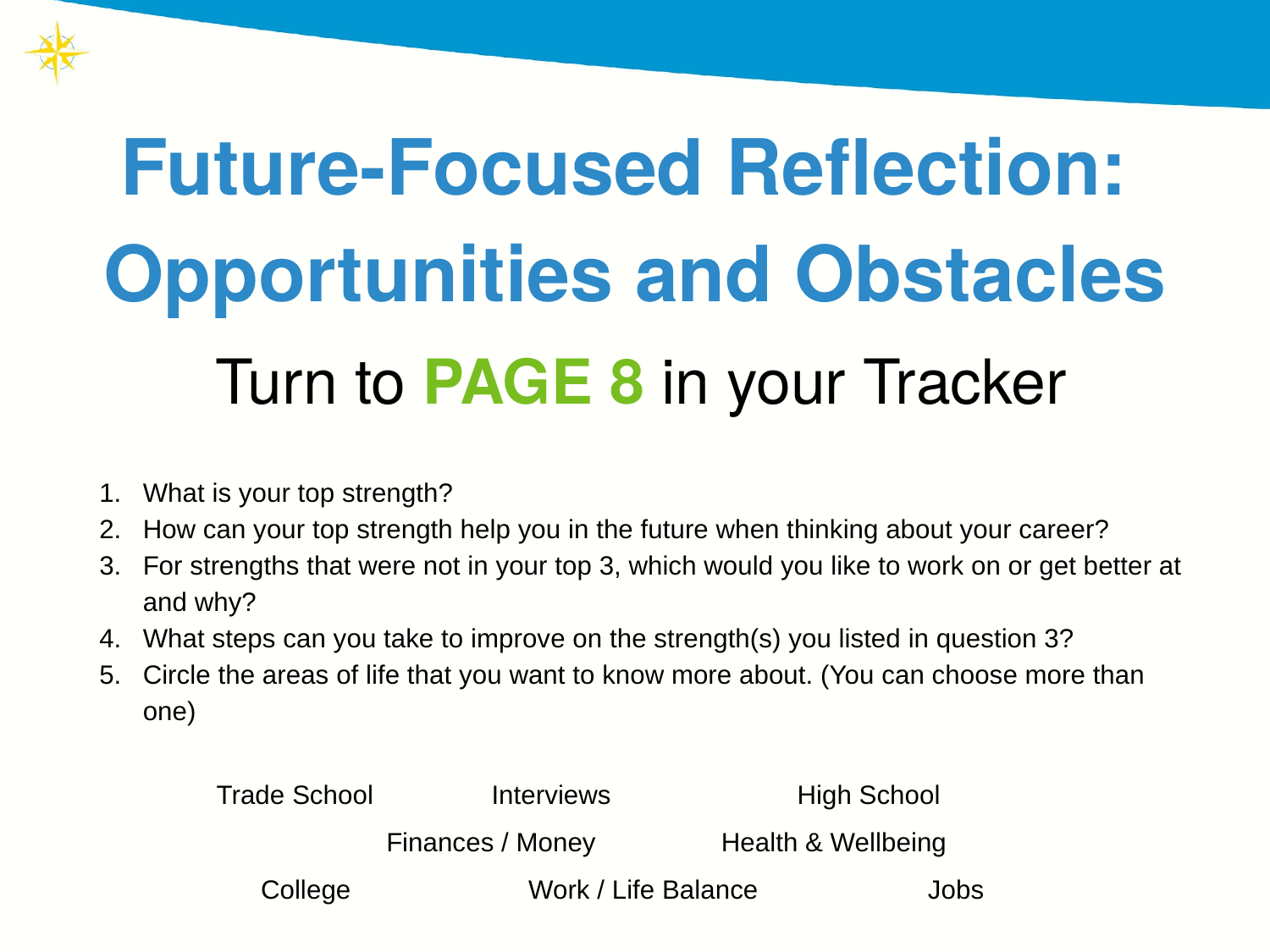

# Future-Focused Reflection:
Opportunities and Obstacles
Turn to PAGE 8 in your Tracker

What is your top strength?
How can your top strength help you in the future when thinking about your career?
For strengths that were not in your top 3, which would you like to work on or get better at and why?
What steps can you take to improve on the strength(s) you listed in question 3?
Circle the areas of life that you want to know more about. (You can choose more than one)

		   Trade School    	          Interviews		      High School
                                         Finances / Money                 Health & Wellbeing
		         College	               Work / Life Balance                       Jobs